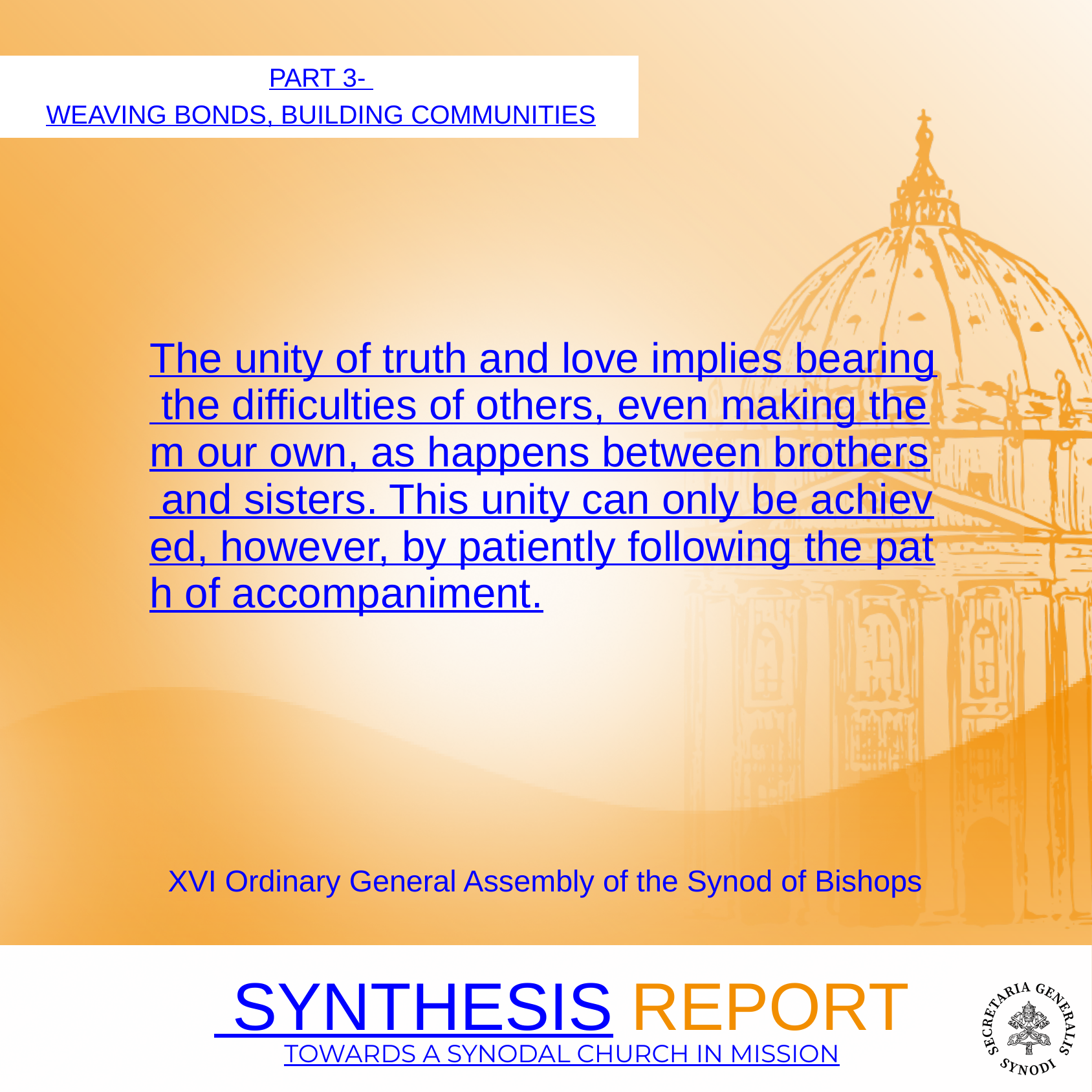

PART 3-
WEAVING BONDS, BUILDING COMMUNITIES

The unity of truth and love implies bearing the difficulties of others, even making them our own, as happens between brothers and sisters. This unity can only be achieved, however, by patiently following the path of accompaniment.

XVI Ordinary General Assembly of the Synod of Bishops

 SYNTHESIS REPORT
TOWARDS A SYNODAL CHURCH IN MISSION